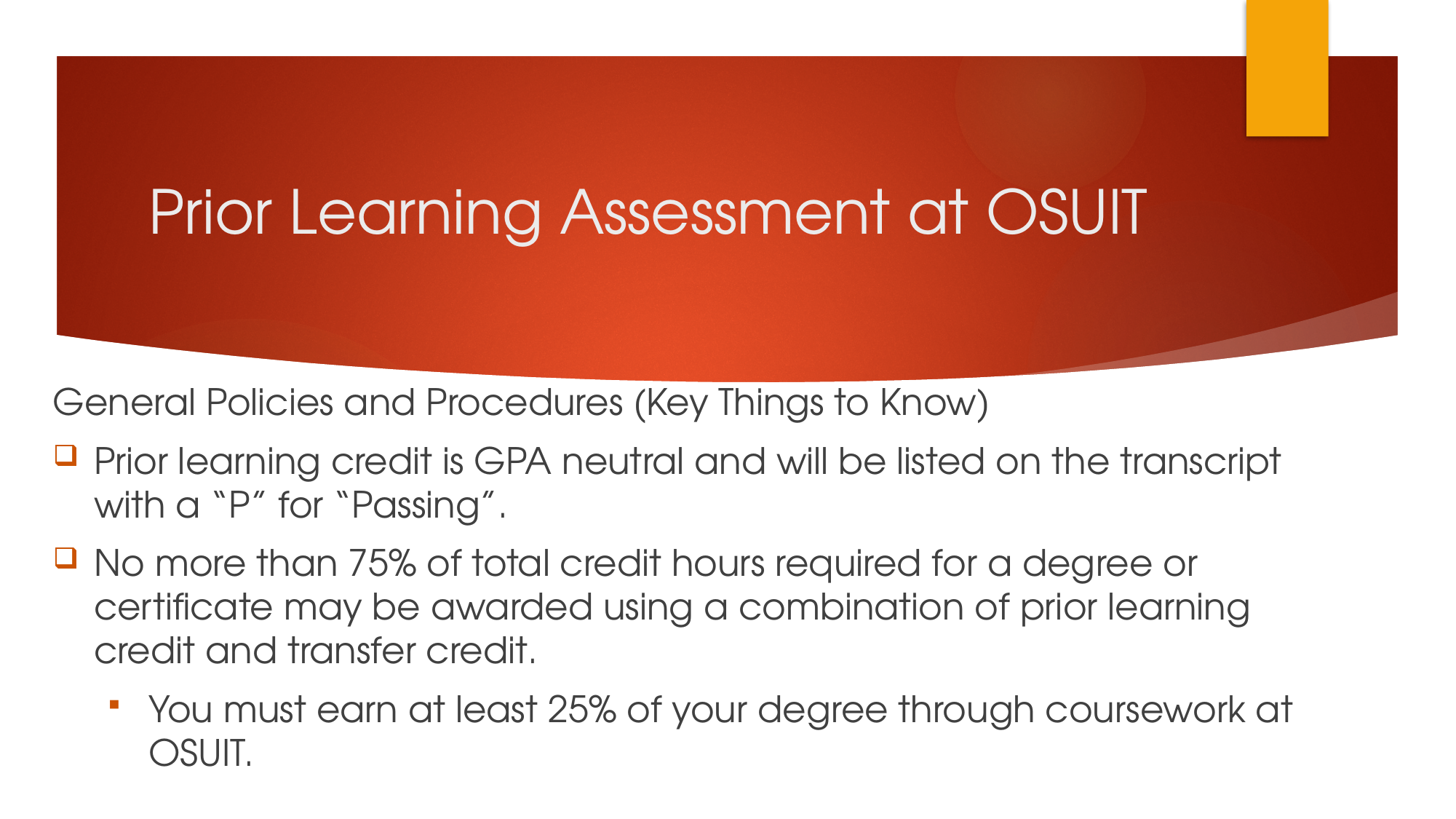

# Prior Learning Assessment at OSUIT
General Policies and Procedures (Key Things to Know)
Prior learning credit is GPA neutral and will be listed on the transcript with a “P” for “Passing”.
No more than 75% of total credit hours required for a degree or certificate may be awarded using a combination of prior learning credit and transfer credit.
You must earn at least 25% of your degree through coursework at OSUIT.